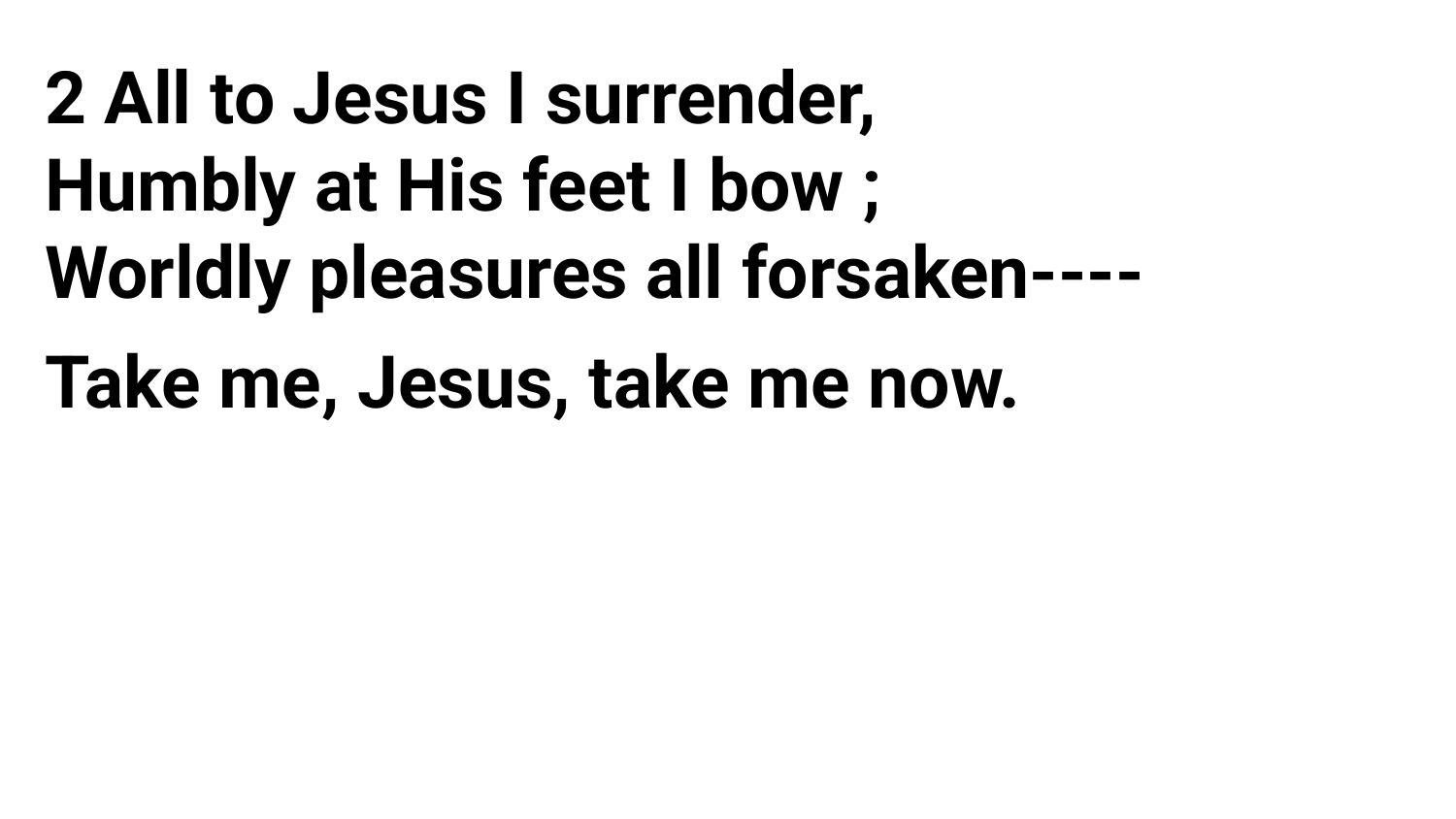

2 All to Jesus I surrender,
Humbly at His feet I bow ;
Worldly pleasures all forsaken----
Take me, Jesus, take me now.